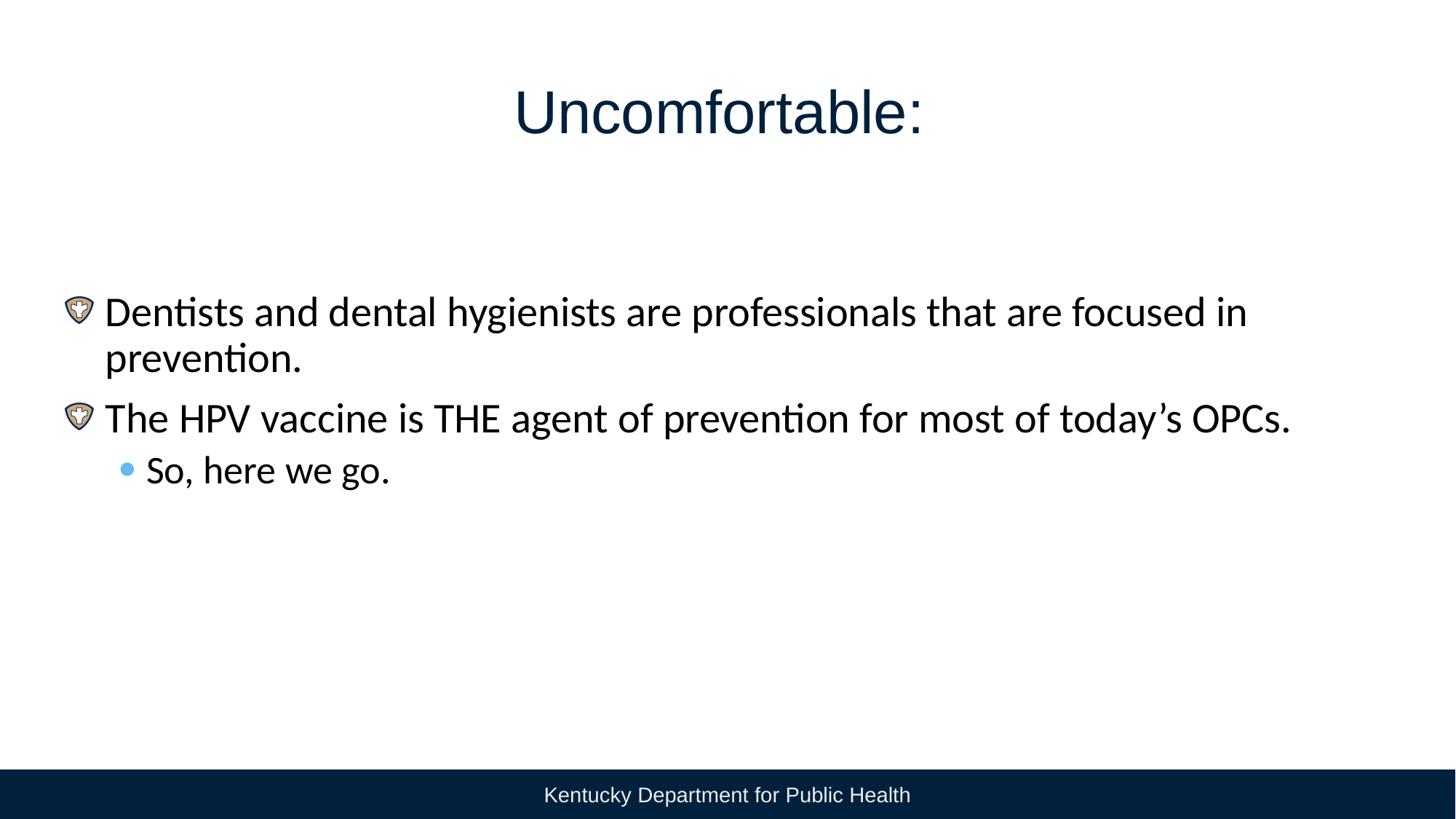

# Uncomfortable:

Dentists and dental hygienists are professionals that are focused in prevention.
The HPV vaccine is THE agent of prevention for most of today’s OPCs.
So, here we go.